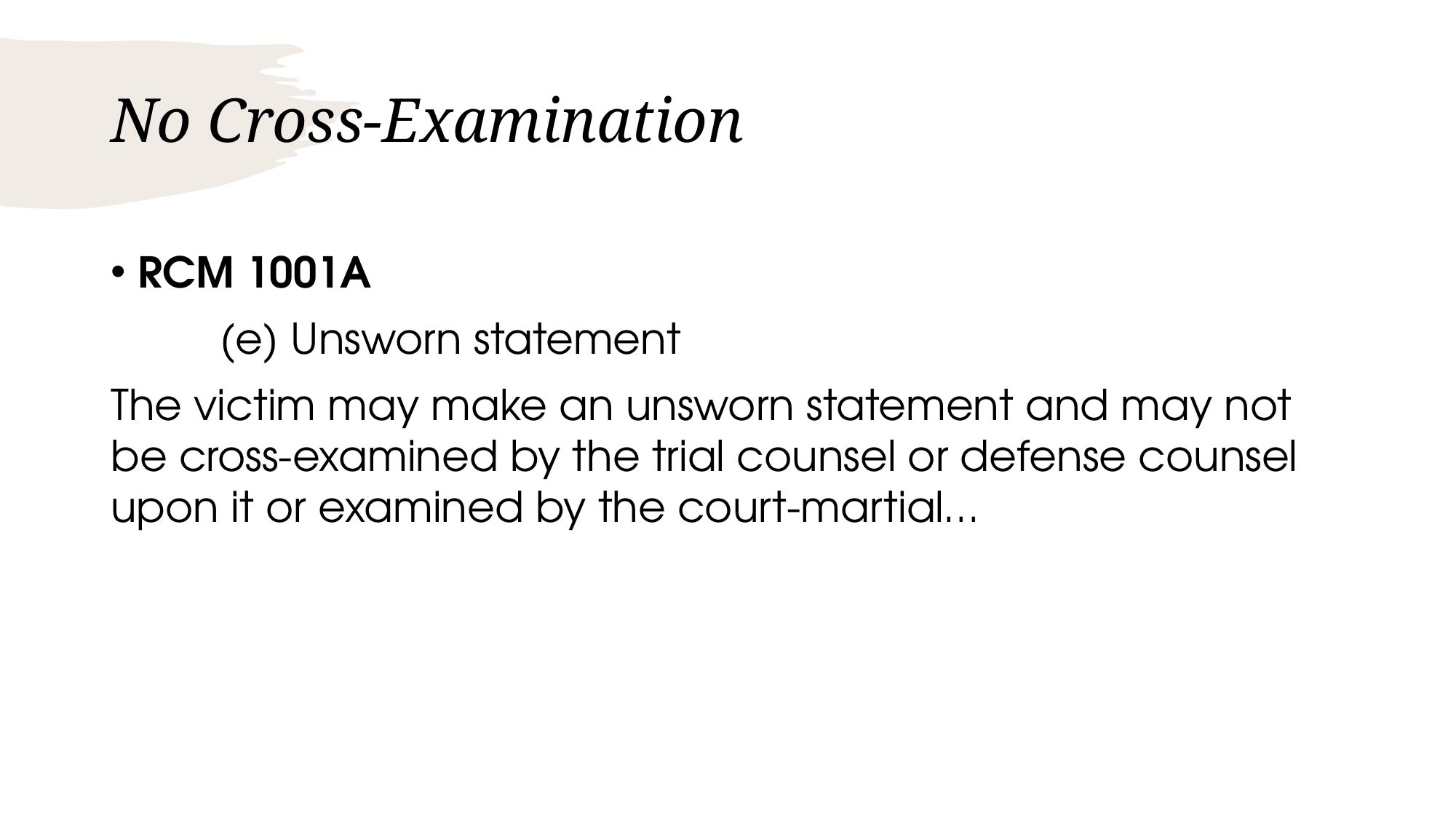

# No Cross-Examination
RCM 1001A
	(e) Unsworn statement
The victim may make an unsworn statement and may not be cross-examined by the trial counsel or defense counsel upon it or examined by the court-martial…